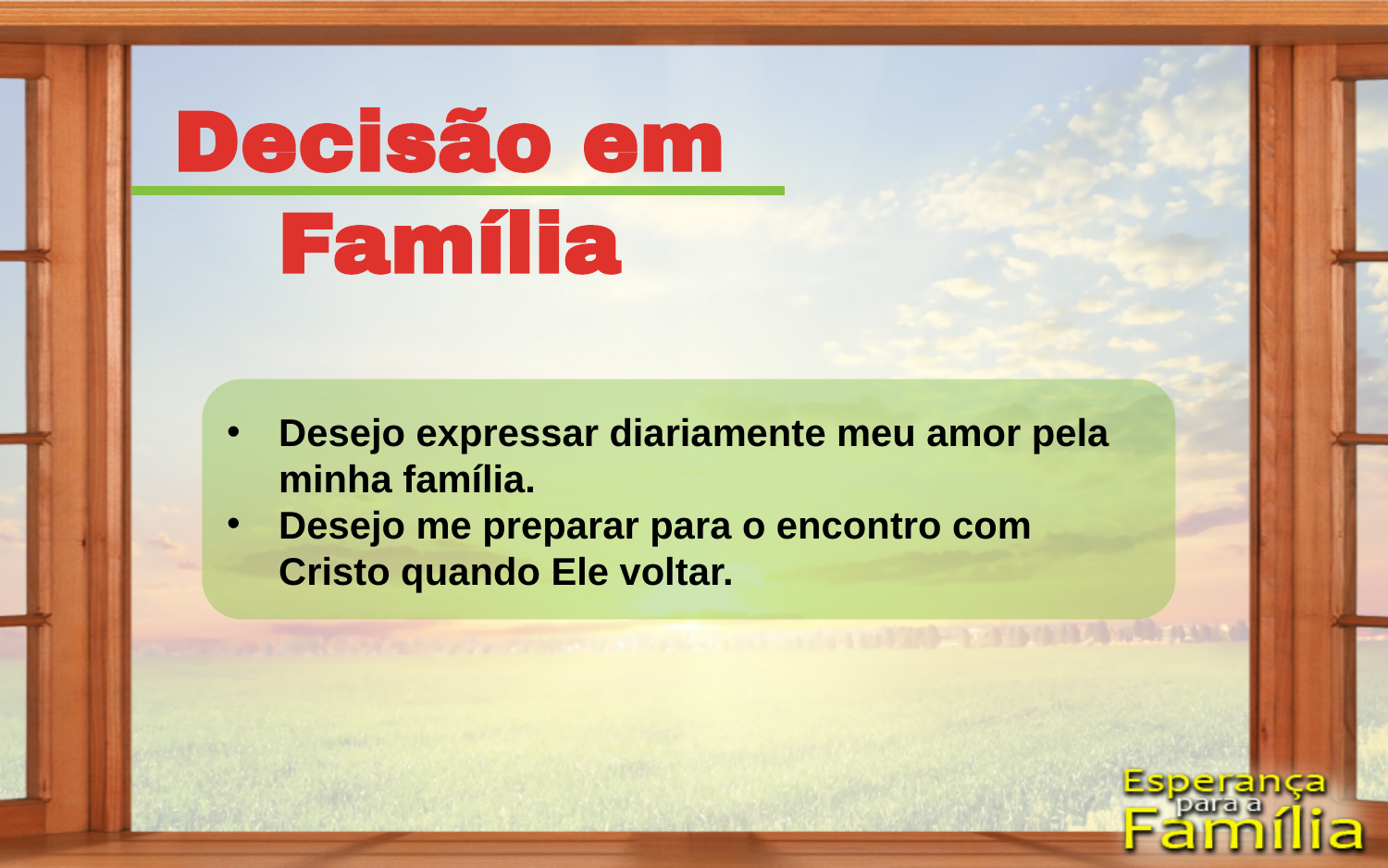

Decisão em
Família

Desejo expressar diariamente meu amor pela minha família.
Desejo me preparar para o encontro com Cristo quando Ele voltar.